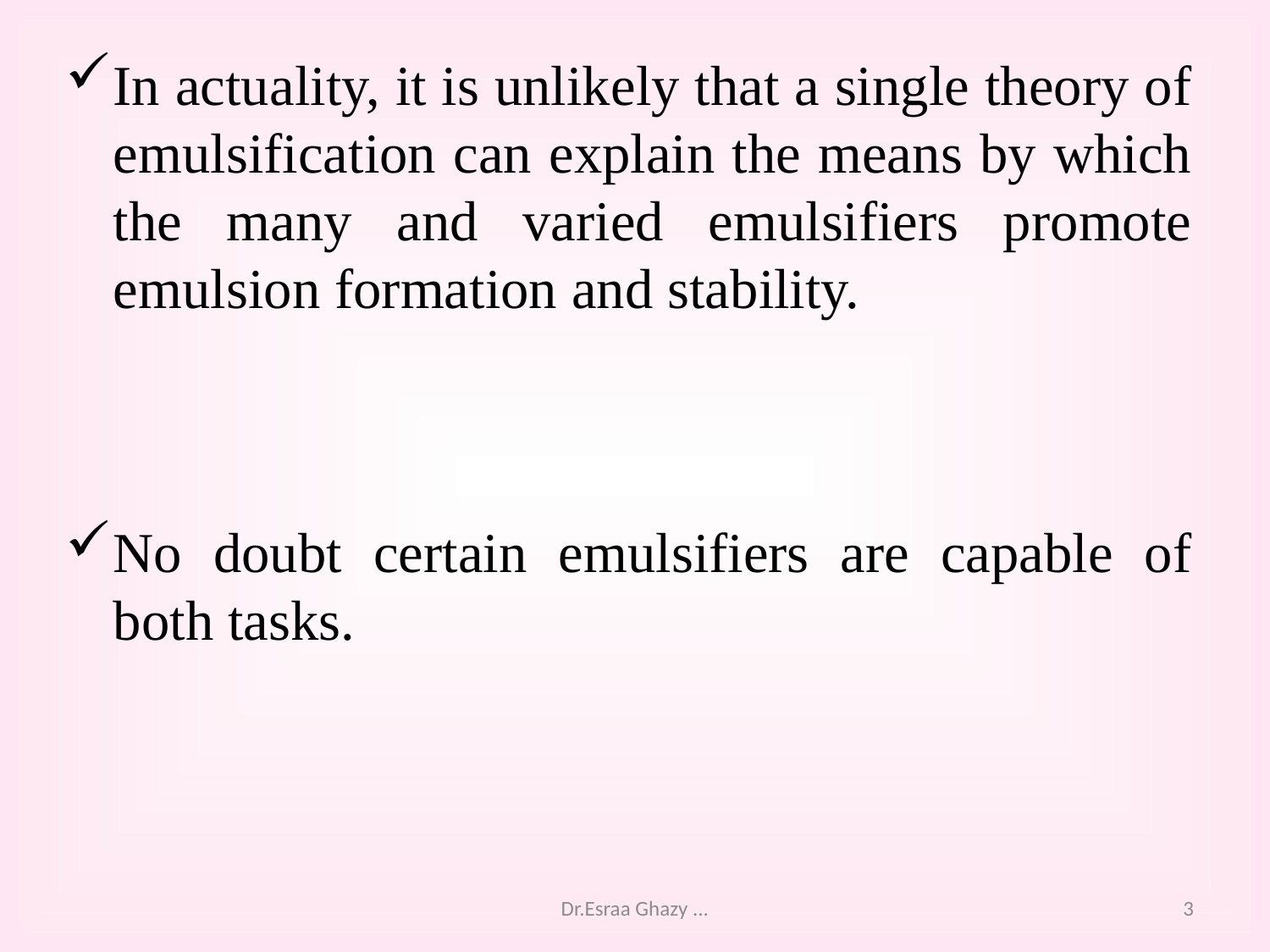

In actuality, it is unlikely that a single theory of emulsification can explain the means by which the many and varied emulsifiers promote emulsion formation and stability.

No doubt certain emulsifiers are capable of both tasks.
Dr.Esraa Ghazy ...
3